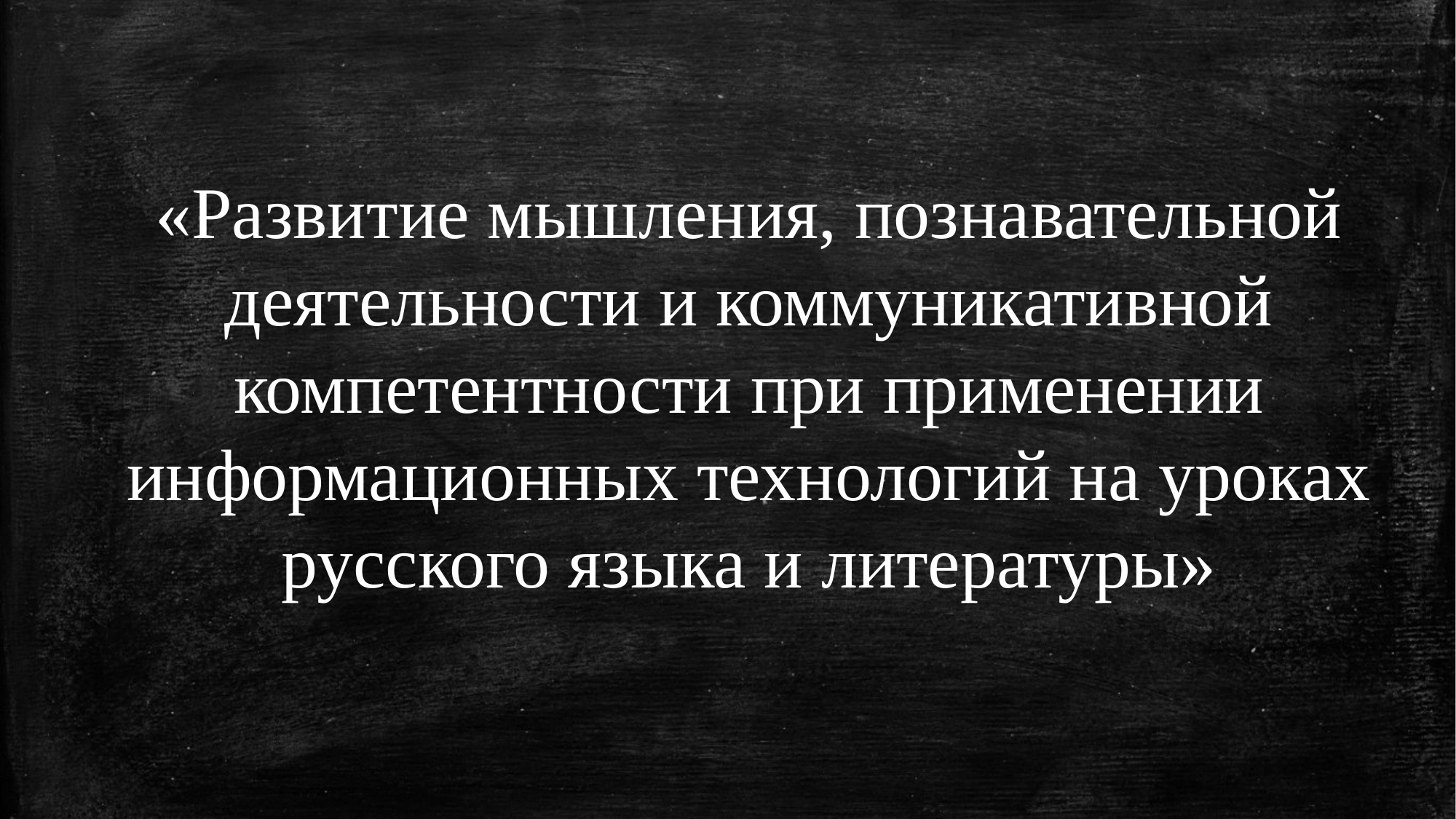

«Развитие мышления, познавательной деятельности и коммуникативной компетентности при применении информационных технологий на уроках русского языка и литературы»